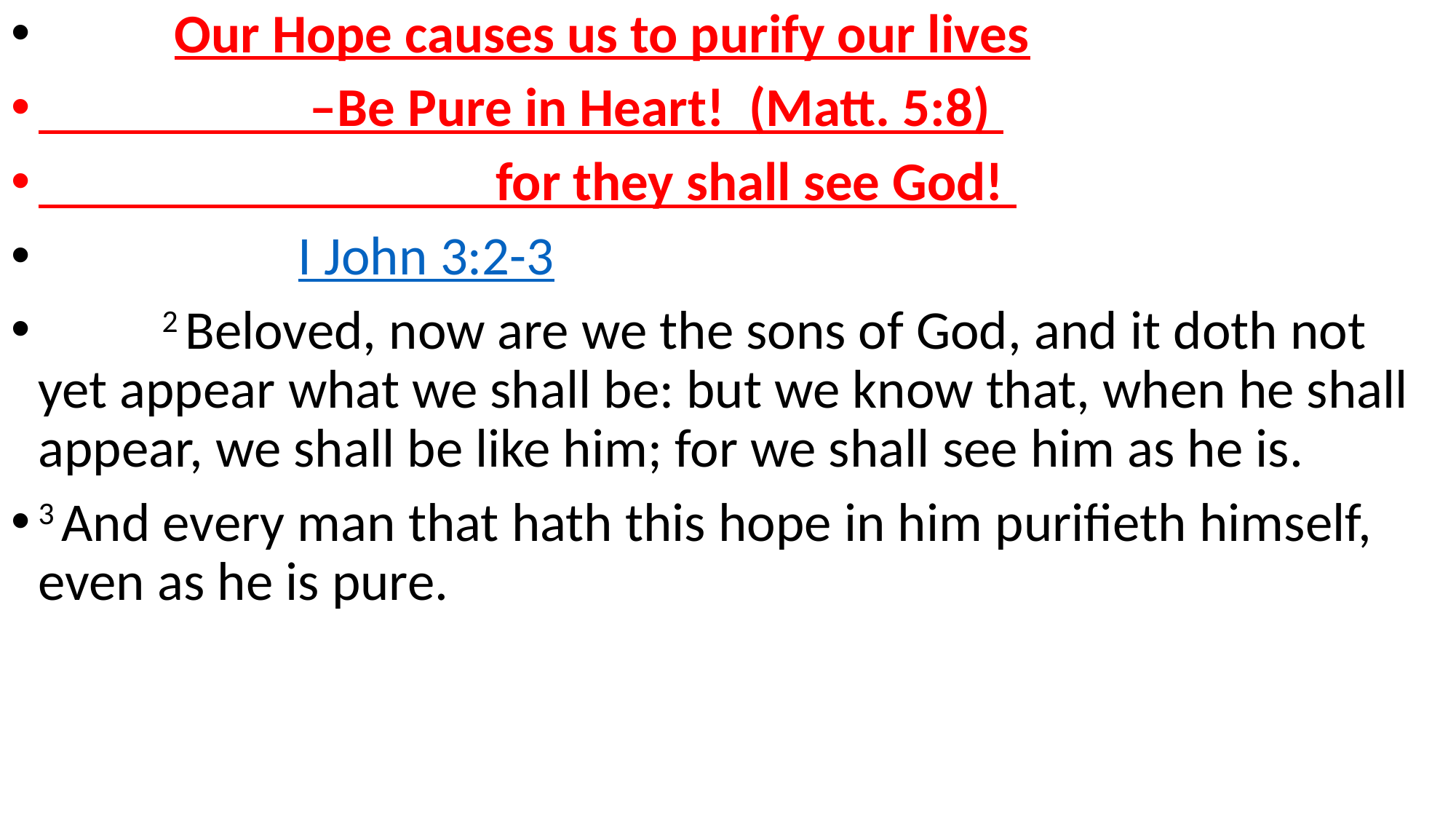

Our Hope causes us to purify our lives
                      –Be Pure in Heart!  (Matt. 5:8)
                                     for they shall see God!
                     I John 3:2-3
          2 Beloved, now are we the sons of God, and it doth not yet appear what we shall be: but we know that, when he shall appear, we shall be like him; for we shall see him as he is.
3 And every man that hath this hope in him purifieth himself, even as he is pure.